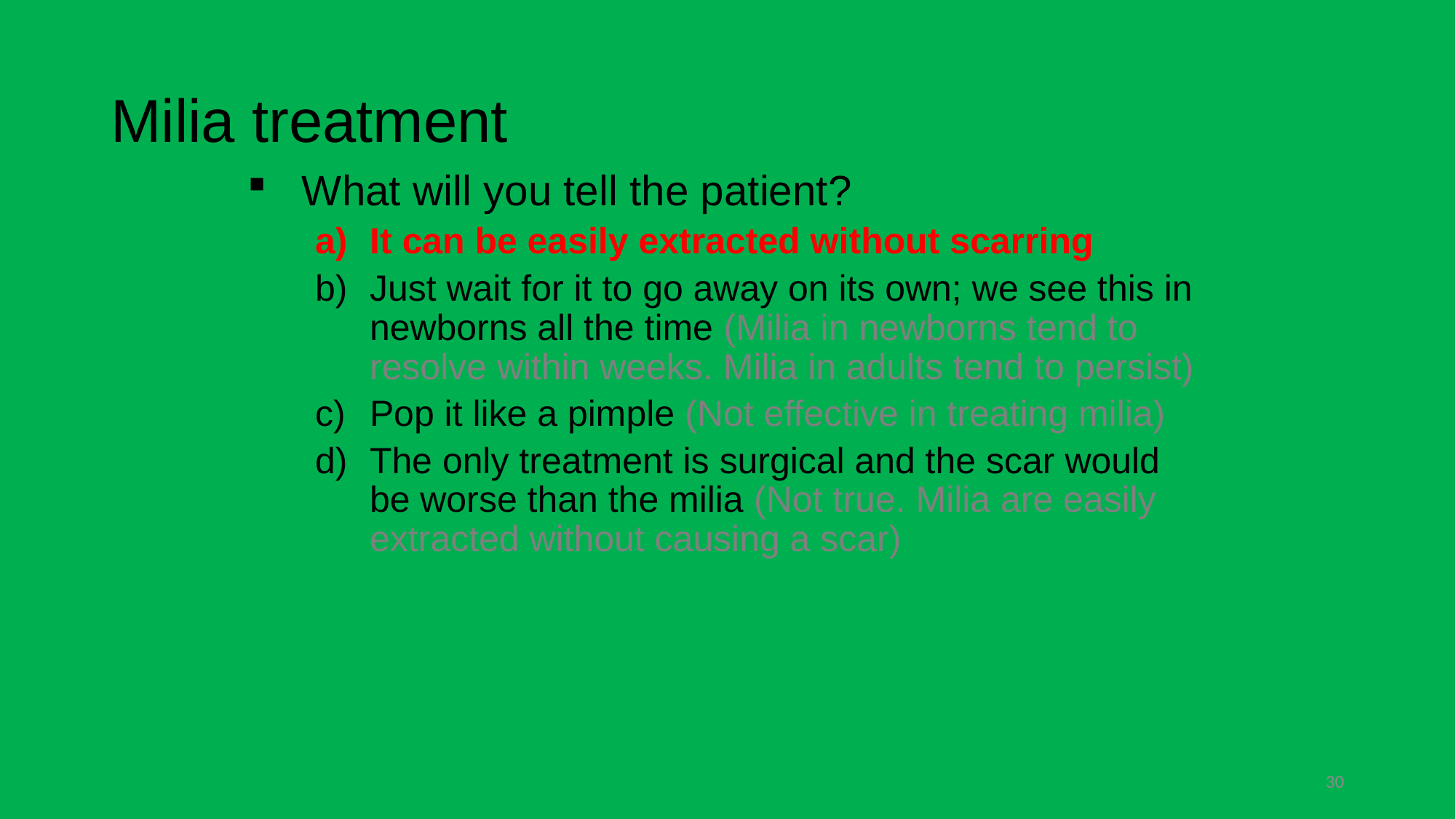

# Milia treatment
What will you tell the patient?
It can be easily extracted without scarring
Just wait for it to go away on its own; we see this in newborns all the time (Milia in newborns tend to resolve within weeks. Milia in adults tend to persist)
Pop it like a pimple (Not effective in treating milia)
The only treatment is surgical and the scar would be worse than the milia (Not true. Milia are easily extracted without causing a scar)
30